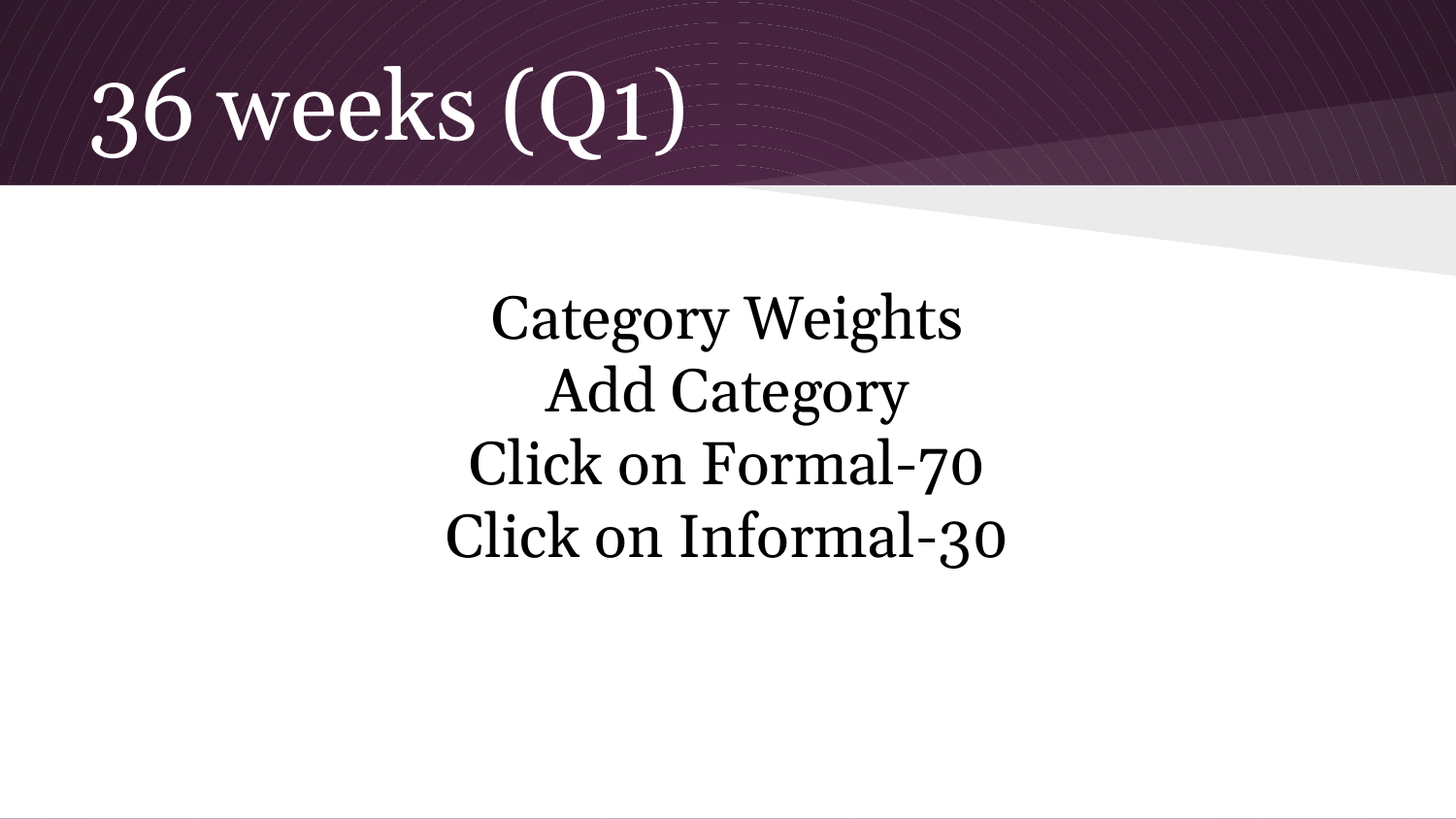

# 36 weeks (Q1)

Category Weights
Add Category
Click on Formal-70
Click on Informal-30